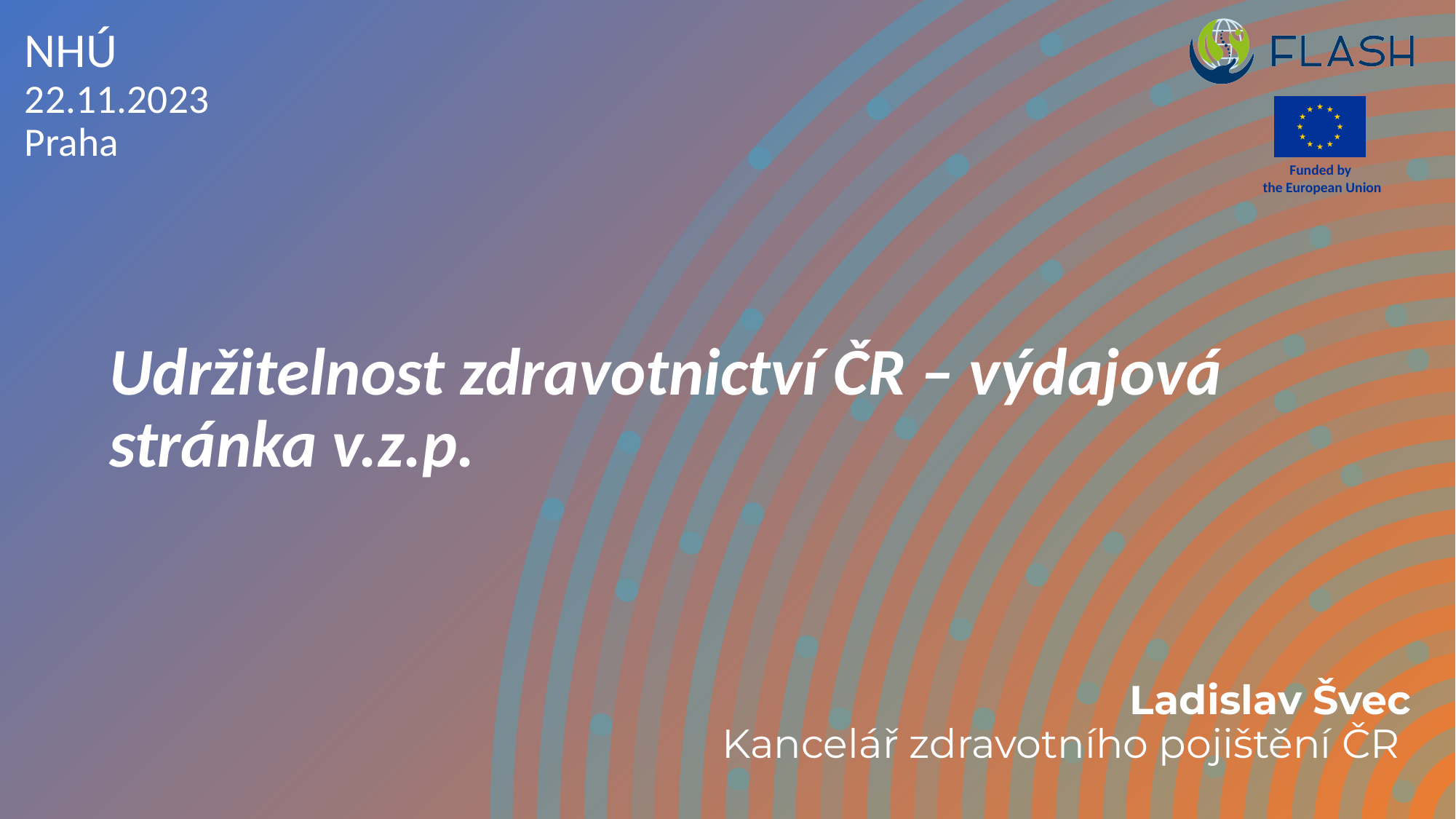

# NHÚ 22.11.2023 Praha
Udržitelnost zdravotnictví ČR – výdajová stránka v.z.p.
Ladislav Švec
Kancelář zdravotního pojištění ČR